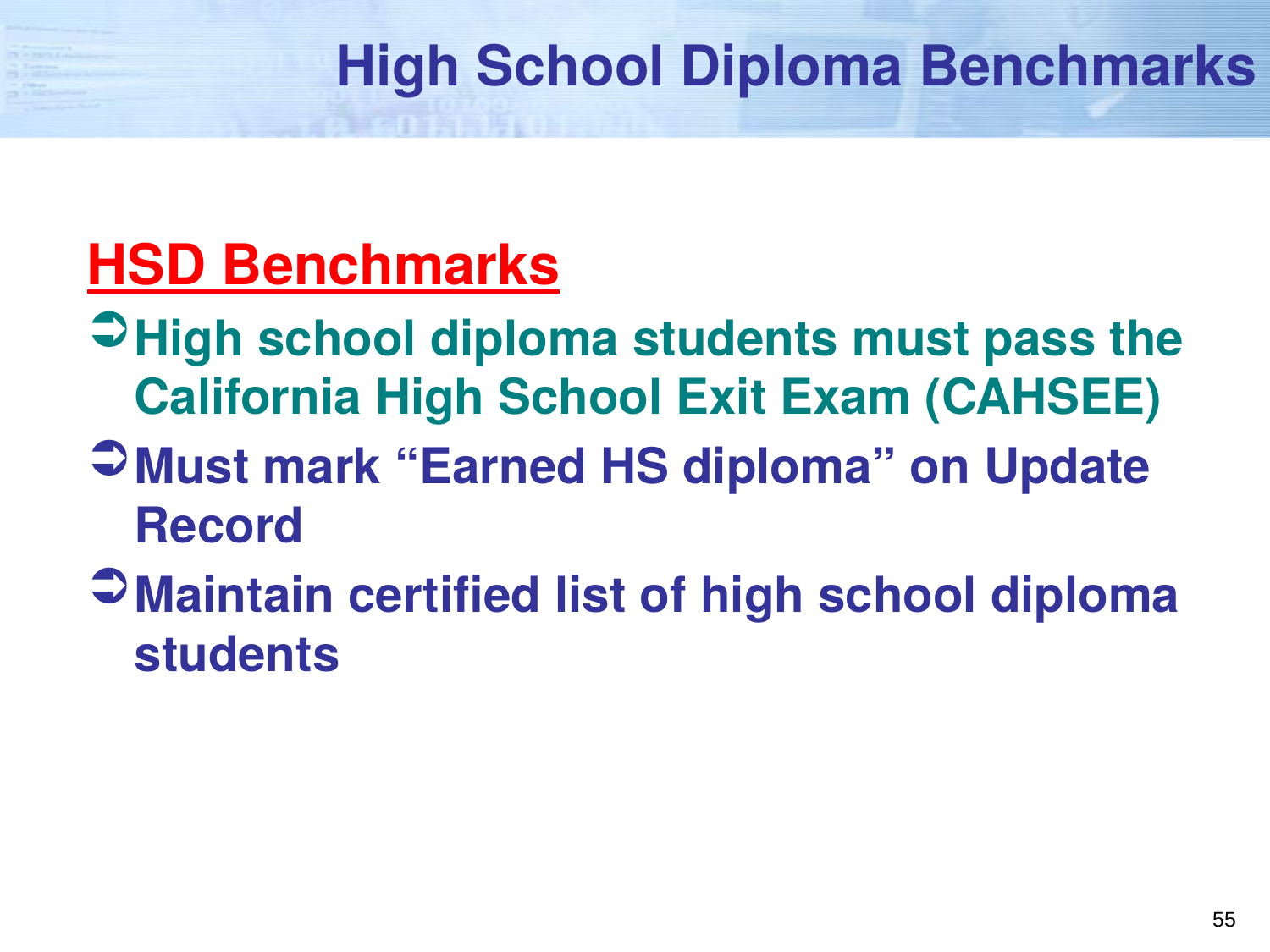

# High School Diploma Benchmarks
HSD Benchmarks
High school diploma students must pass the California High School Exit Exam (CAHSEE)
Must mark “Earned HS diploma” on Update Record
Maintain certified list of high school diploma students

55